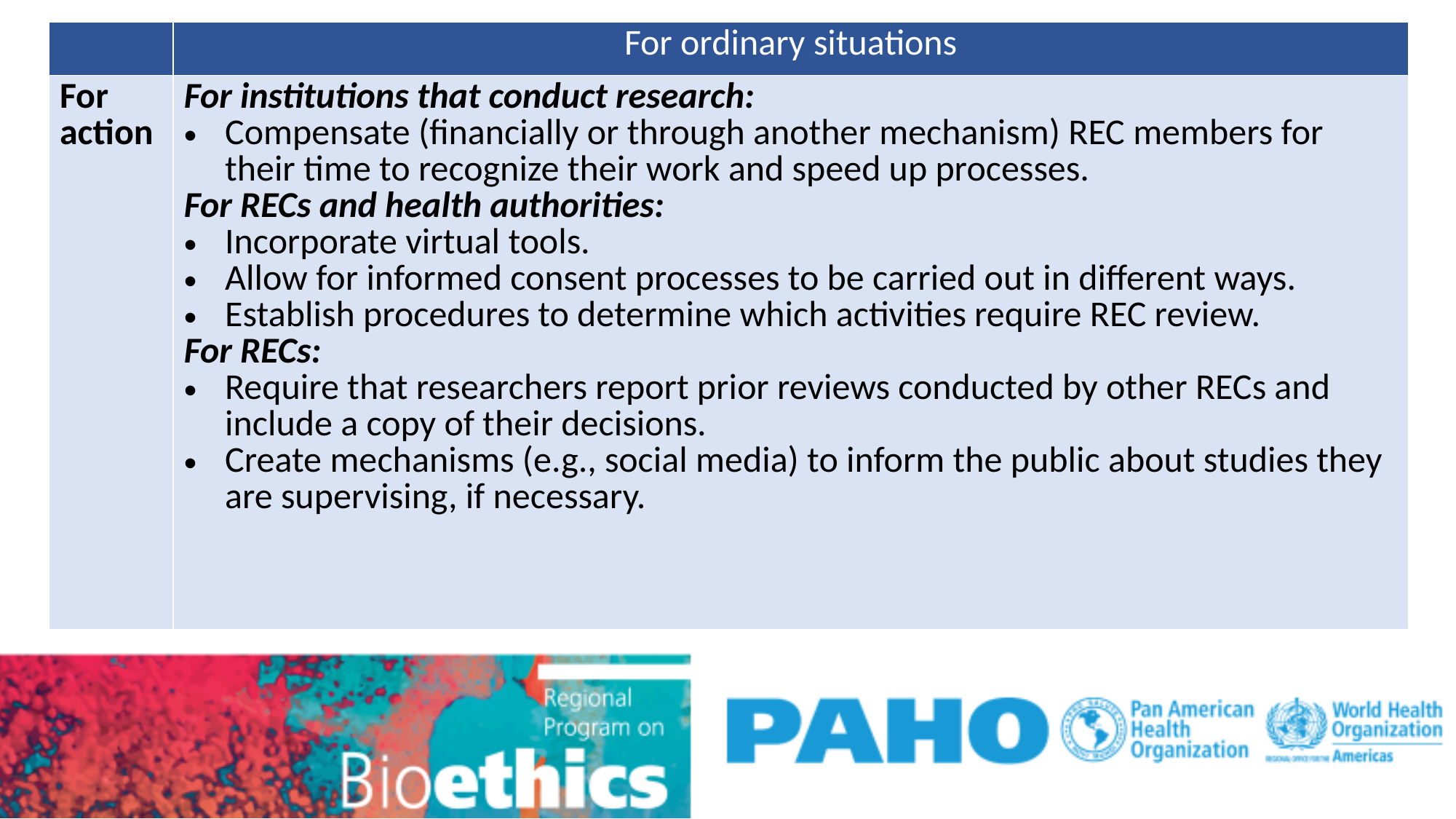

|  | For ordinary situations |
| --- | --- |
| For action | For institutions that conduct research: Compensate (financially or through another mechanism) REC members for their time to recognize their work and speed up processes. For RECs and health authorities: Incorporate virtual tools. Allow for informed consent processes to be carried out in different ways. Establish procedures to determine which activities require REC review. For RECs: Require that researchers report prior reviews conducted by other RECs and include a copy of their decisions. Create mechanisms (e.g., social media) to inform the public about studies they are supervising, if necessary. |